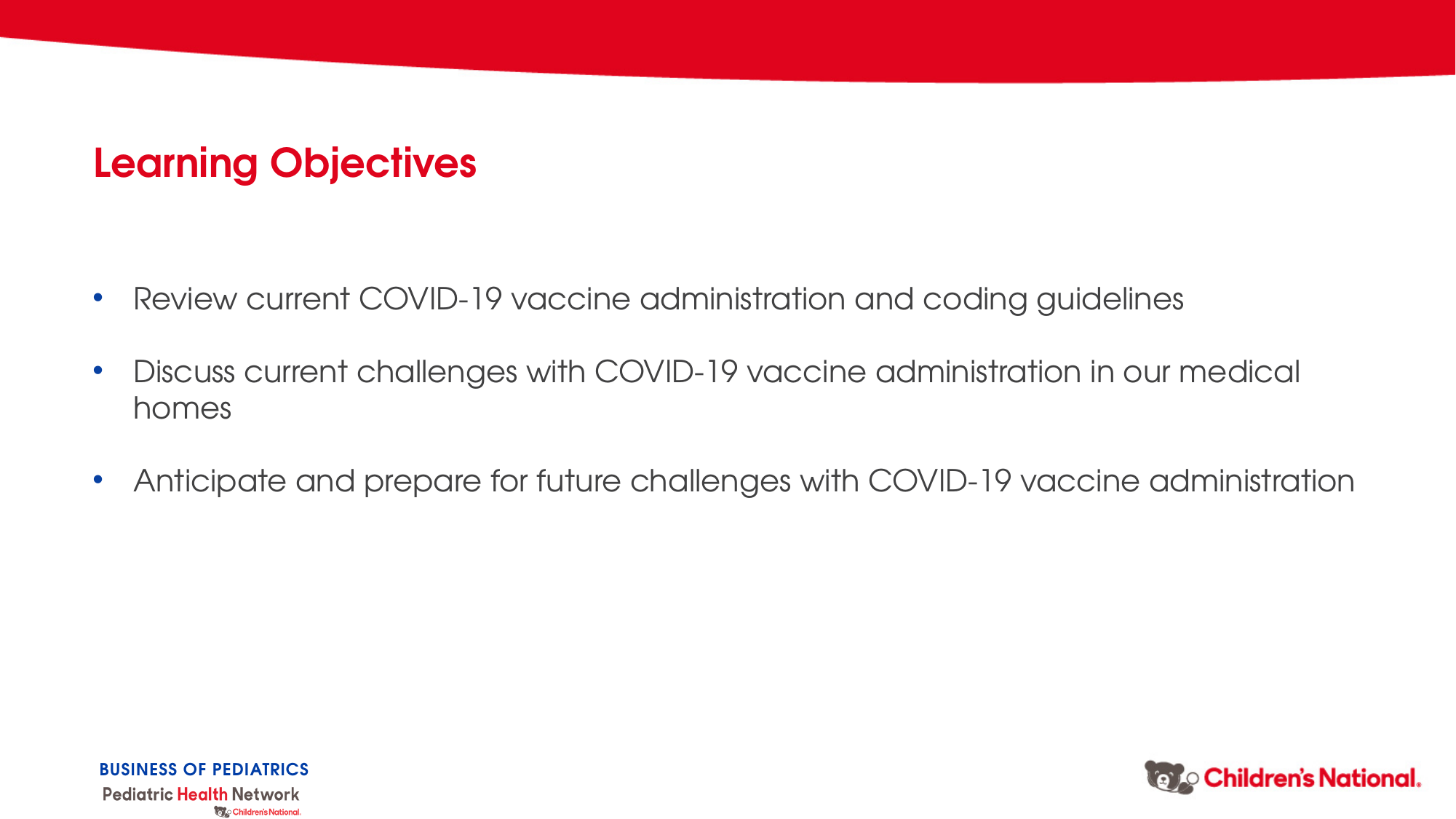

Learning Objectives
Review current COVID-19 vaccine administration and coding guidelines

Discuss current challenges with COVID-19 vaccine administration in our medical homes

Anticipate and prepare for future challenges with COVID-19 vaccine administration